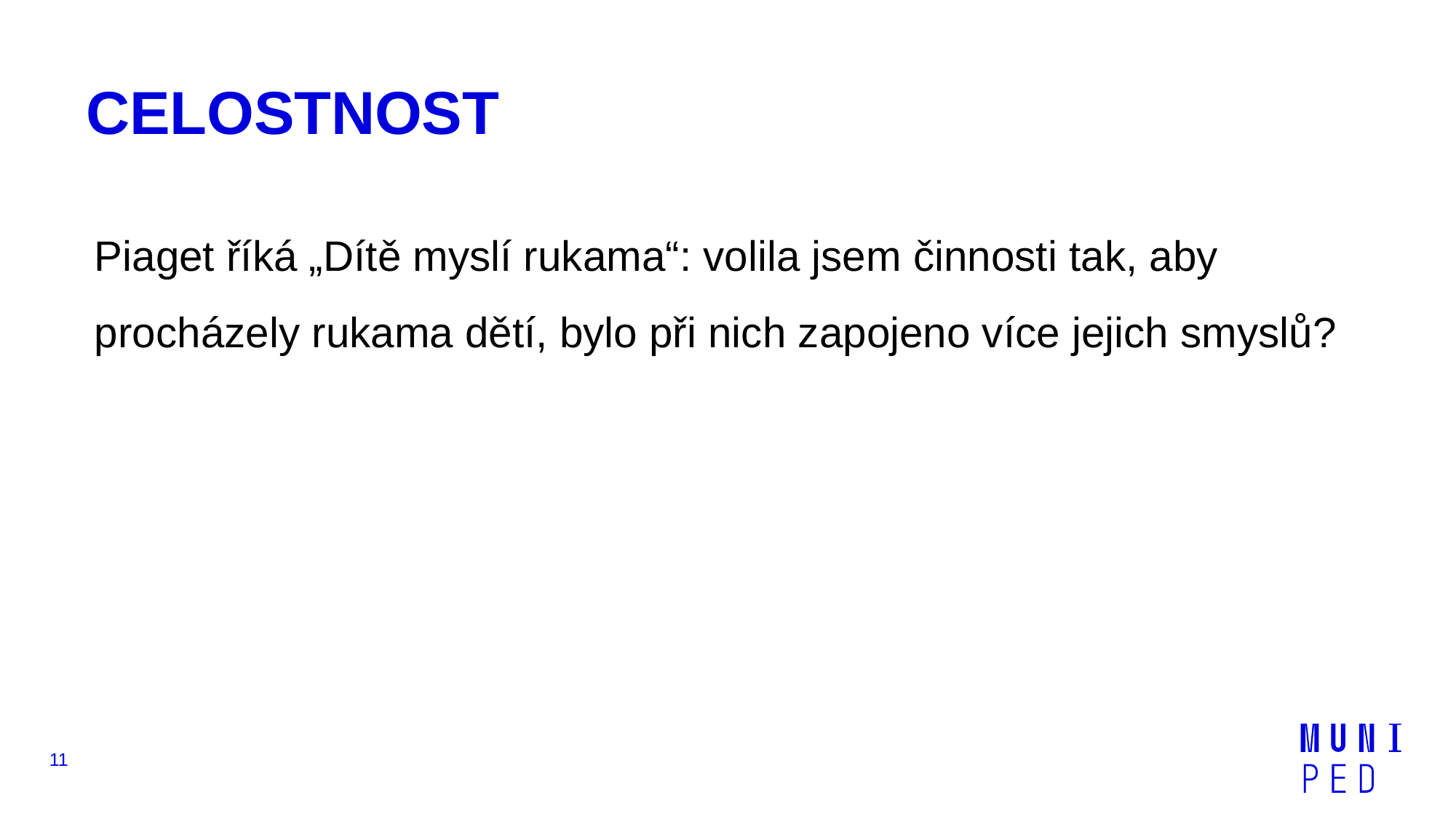

# CELOSTNOST
Piaget říká „Dítě myslí rukama“: volila jsem činnosti tak, aby procházely rukama dětí, bylo při nich zapojeno více jejich smyslů?

11